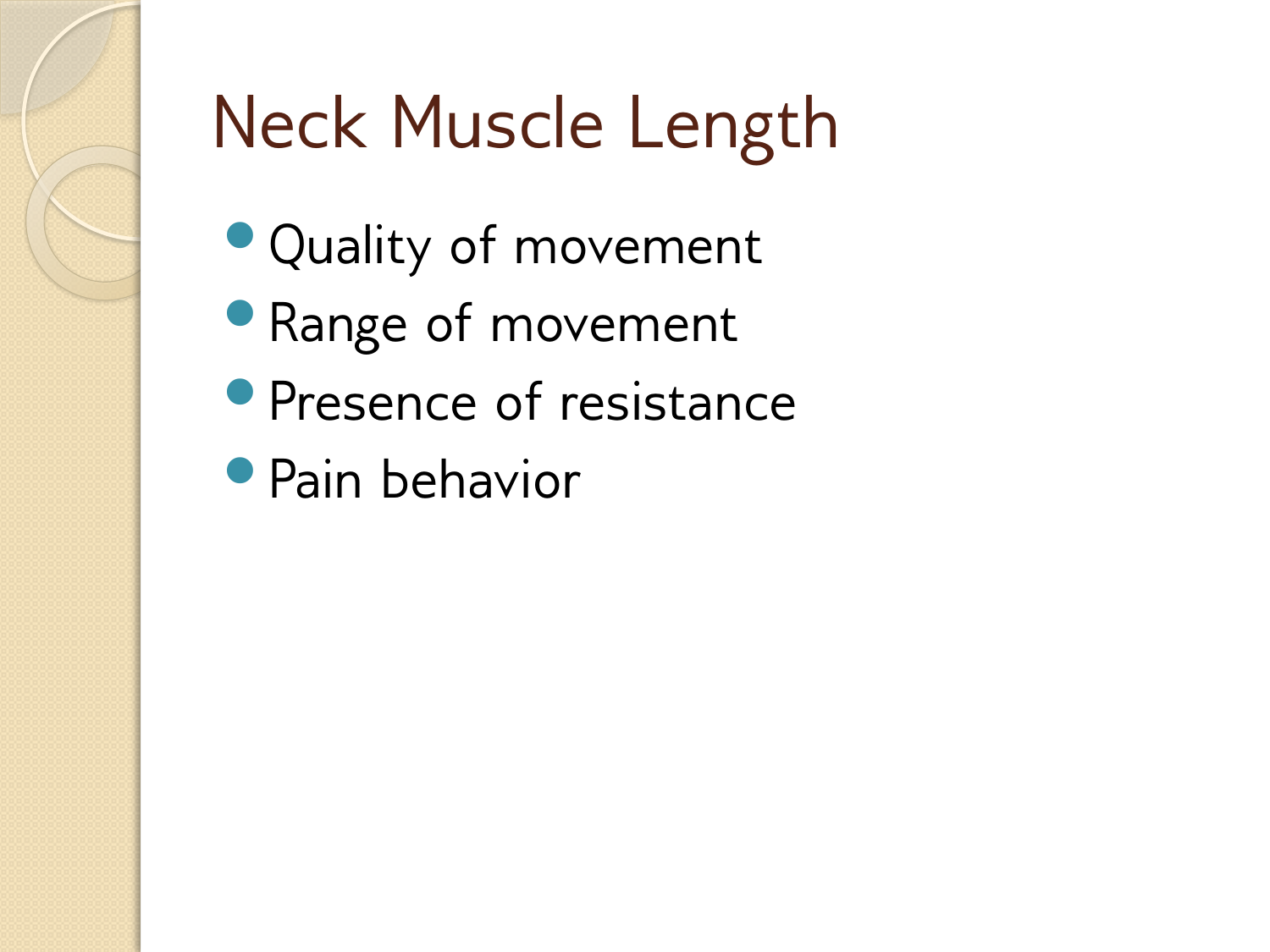

# Neck Muscle Length
Quality of movement
Range of movement
Presence of resistance
Pain behavior